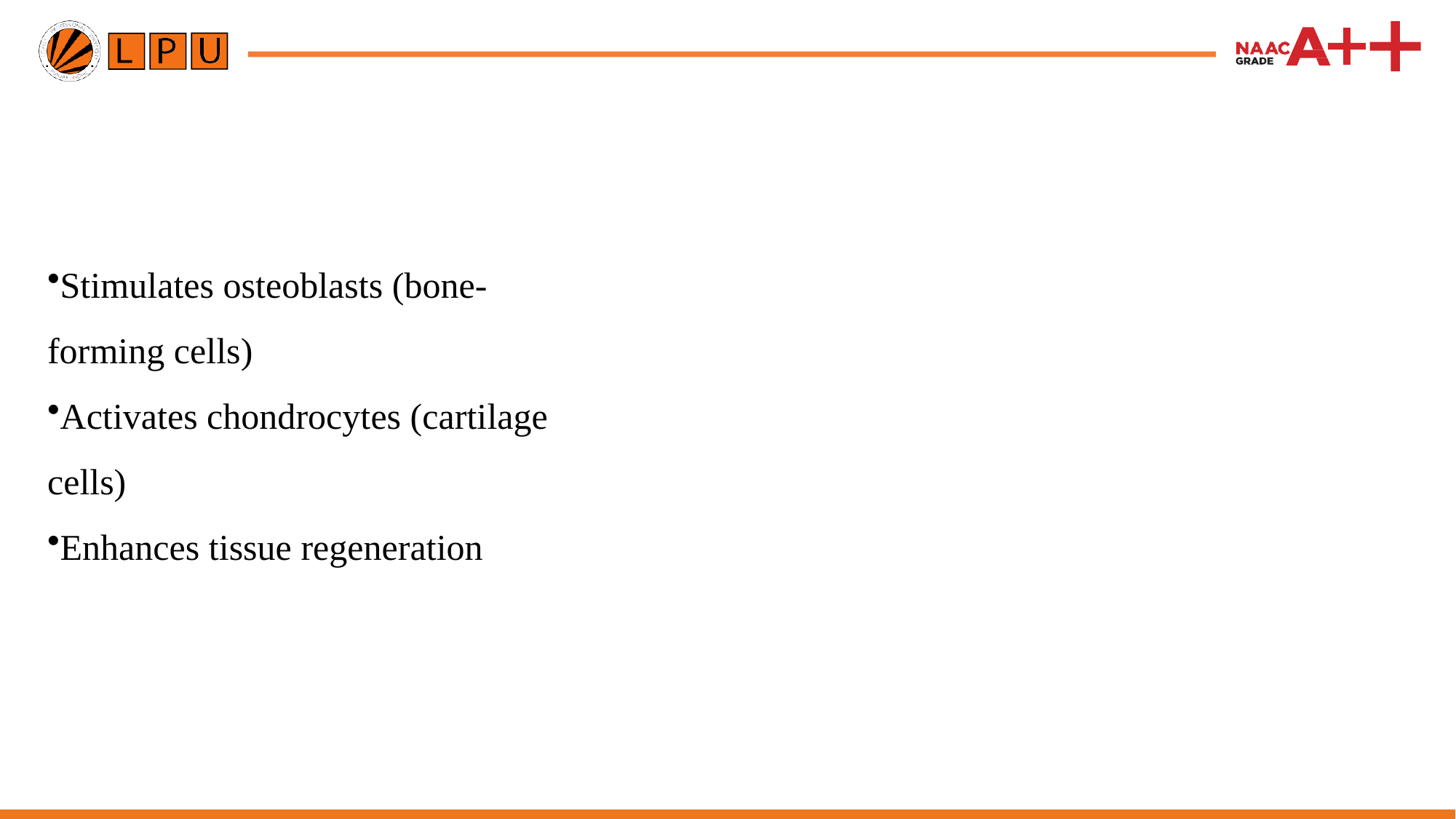

Stimulates osteoblasts (bone-forming cells)
Activates chondrocytes (cartilage cells)
Enhances tissue regeneration